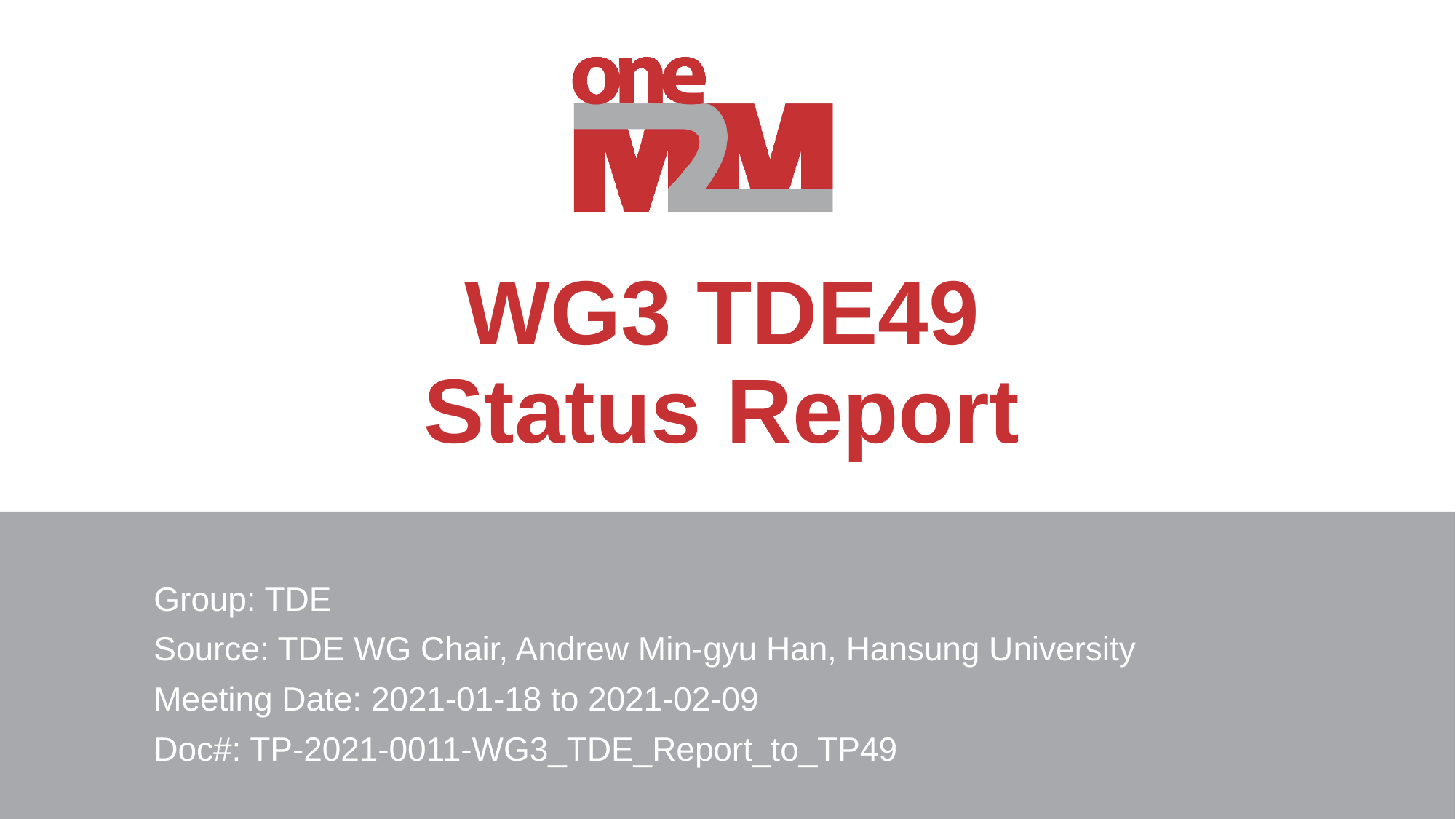

# WG3 TDE49 Status Report
Group: TDE
Source: TDE WG Chair, Andrew Min-gyu Han, Hansung University
Meeting Date: 2021-01-18 to 2021-02-09
Doc#: TP-2021-0011-WG3_TDE_Report_to_TP49